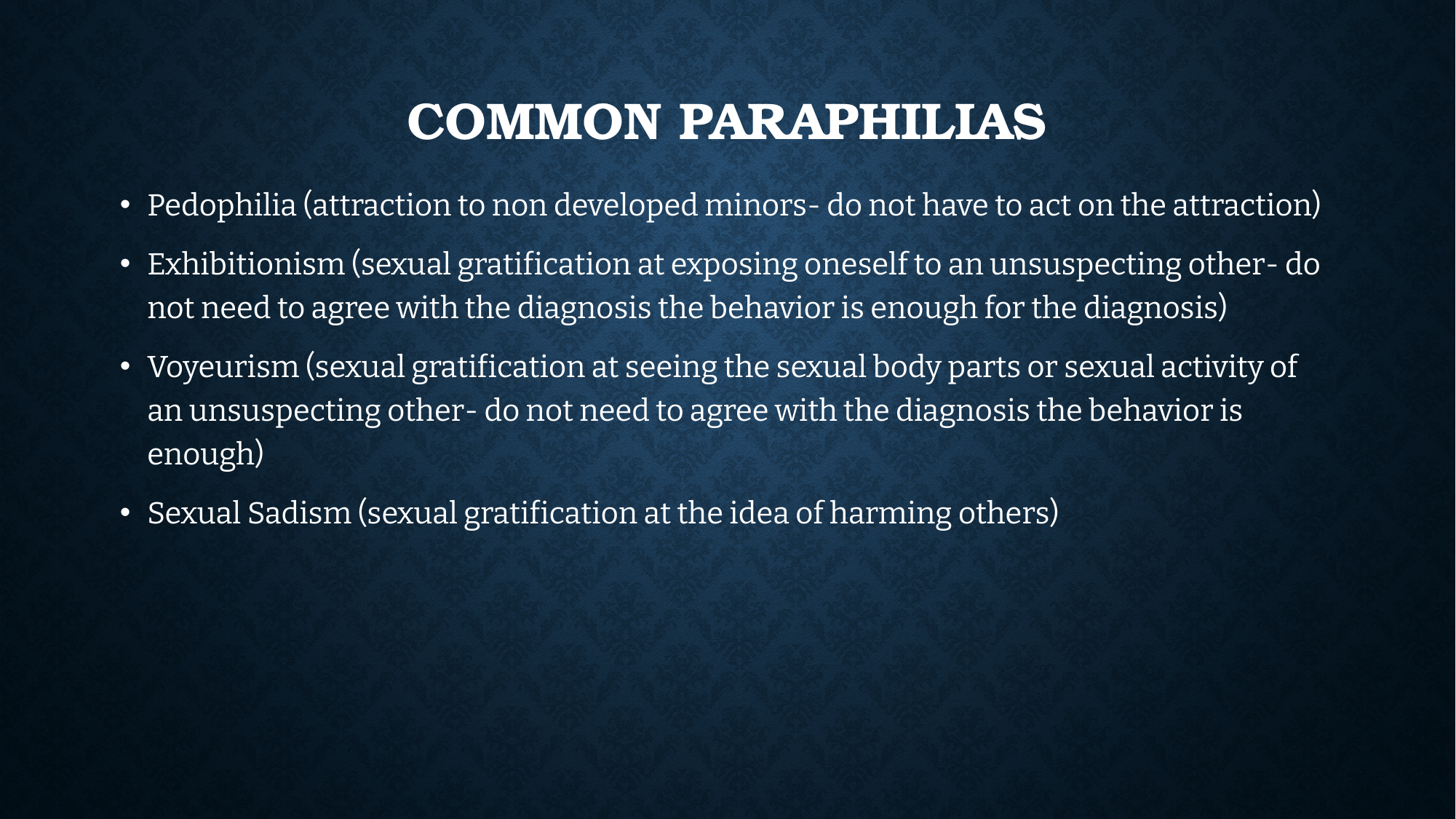

# Common Paraphilias
Pedophilia (attraction to non developed minors- do not have to act on the attraction)
Exhibitionism (sexual gratification at exposing oneself to an unsuspecting other- do not need to agree with the diagnosis the behavior is enough for the diagnosis)
Voyeurism (sexual gratification at seeing the sexual body parts or sexual activity of an unsuspecting other- do not need to agree with the diagnosis the behavior is enough)
Sexual Sadism (sexual gratification at the idea of harming others)